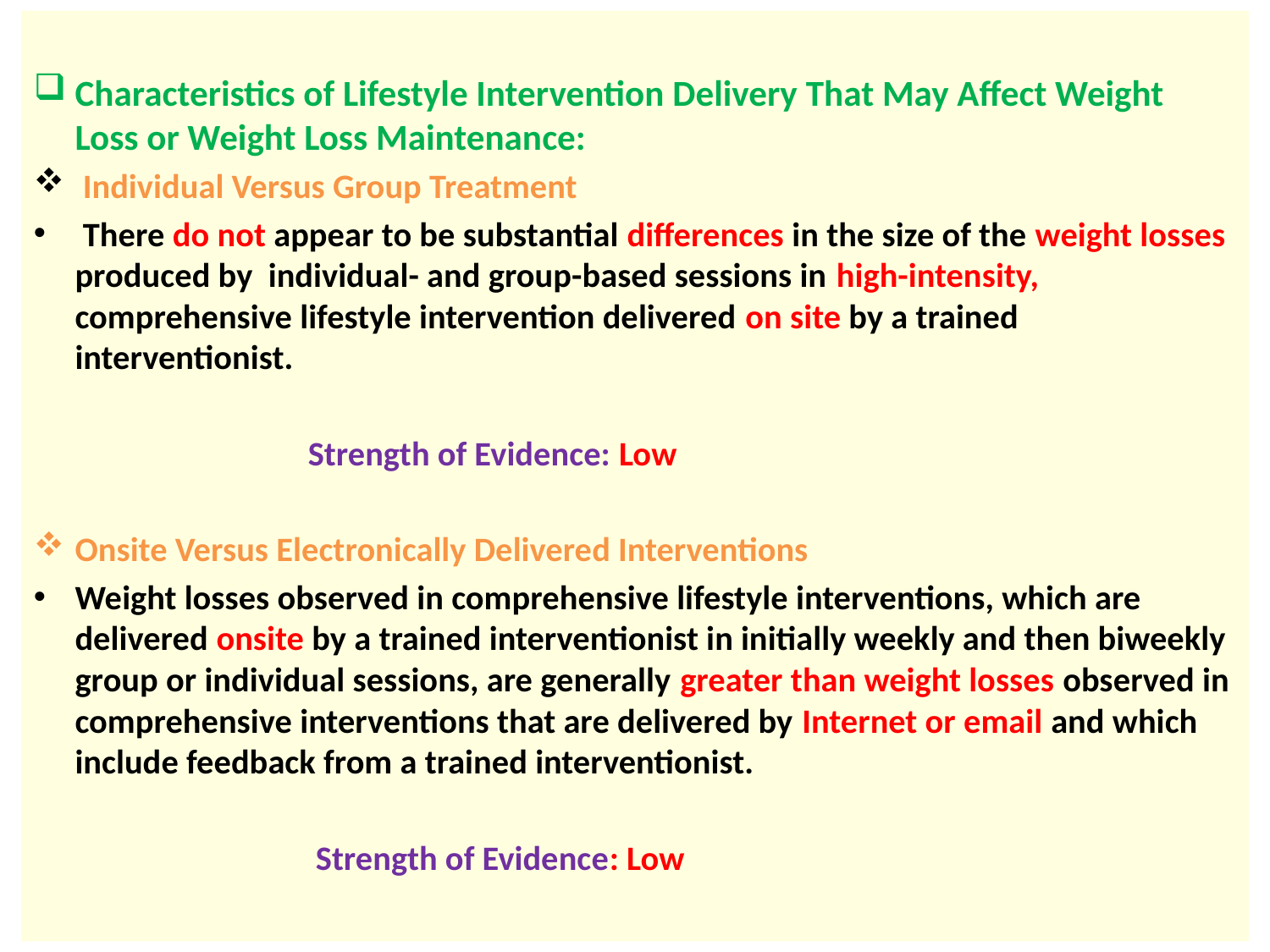

#

Characteristics of Lifestyle Intervention Delivery That May Affect Weight Loss or Weight Loss Maintenance:
 Individual Versus Group Treatment
 There do not appear to be substantial differences in the size of the weight losses produced by  individual- and group-based sessions in high-intensity, comprehensive lifestyle intervention delivered on site by a trained interventionist.

                                   Strength of Evidence: Low

Onsite Versus Electronically Delivered Interventions
Weight losses observed in comprehensive lifestyle interventions, which are delivered onsite by a trained interventionist in initially weekly and then biweekly group or individual sessions, are generally greater than weight losses observed in comprehensive interventions that are delivered by Internet or email and which include feedback from a trained interventionist.

                                    Strength of Evidence: Low